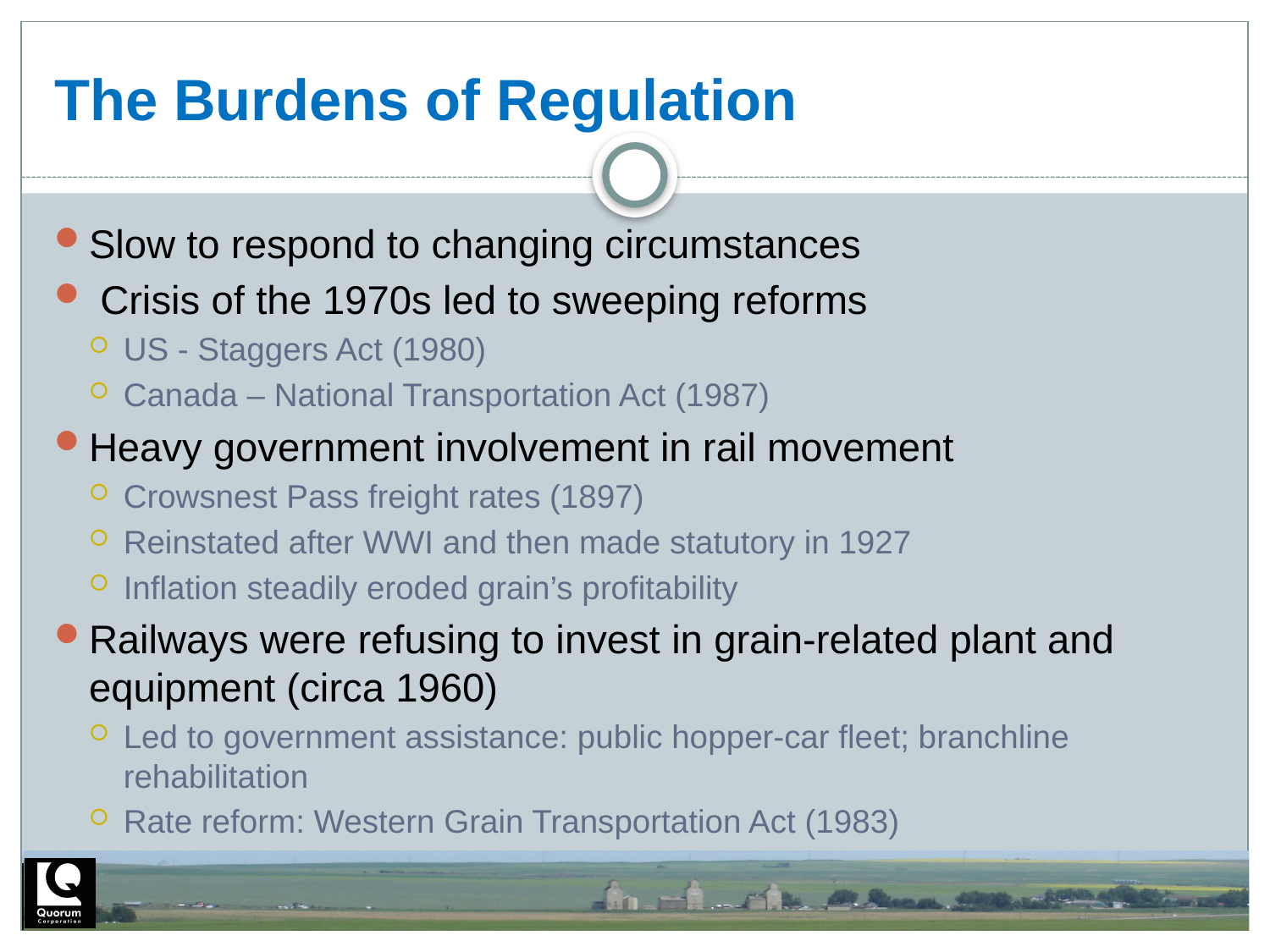

# The Burdens of Regulation
Slow to respond to changing circumstances
 Crisis of the 1970s led to sweeping reforms
US - Staggers Act (1980)
Canada – National Transportation Act (1987)
Heavy government involvement in rail movement
Crowsnest Pass freight rates (1897)
Reinstated after WWI and then made statutory in 1927
Inflation steadily eroded grain’s profitability
Railways were refusing to invest in grain-related plant and equipment (circa 1960)
Led to government assistance: public hopper-car fleet; branchline rehabilitation
Rate reform: Western Grain Transportation Act (1983)